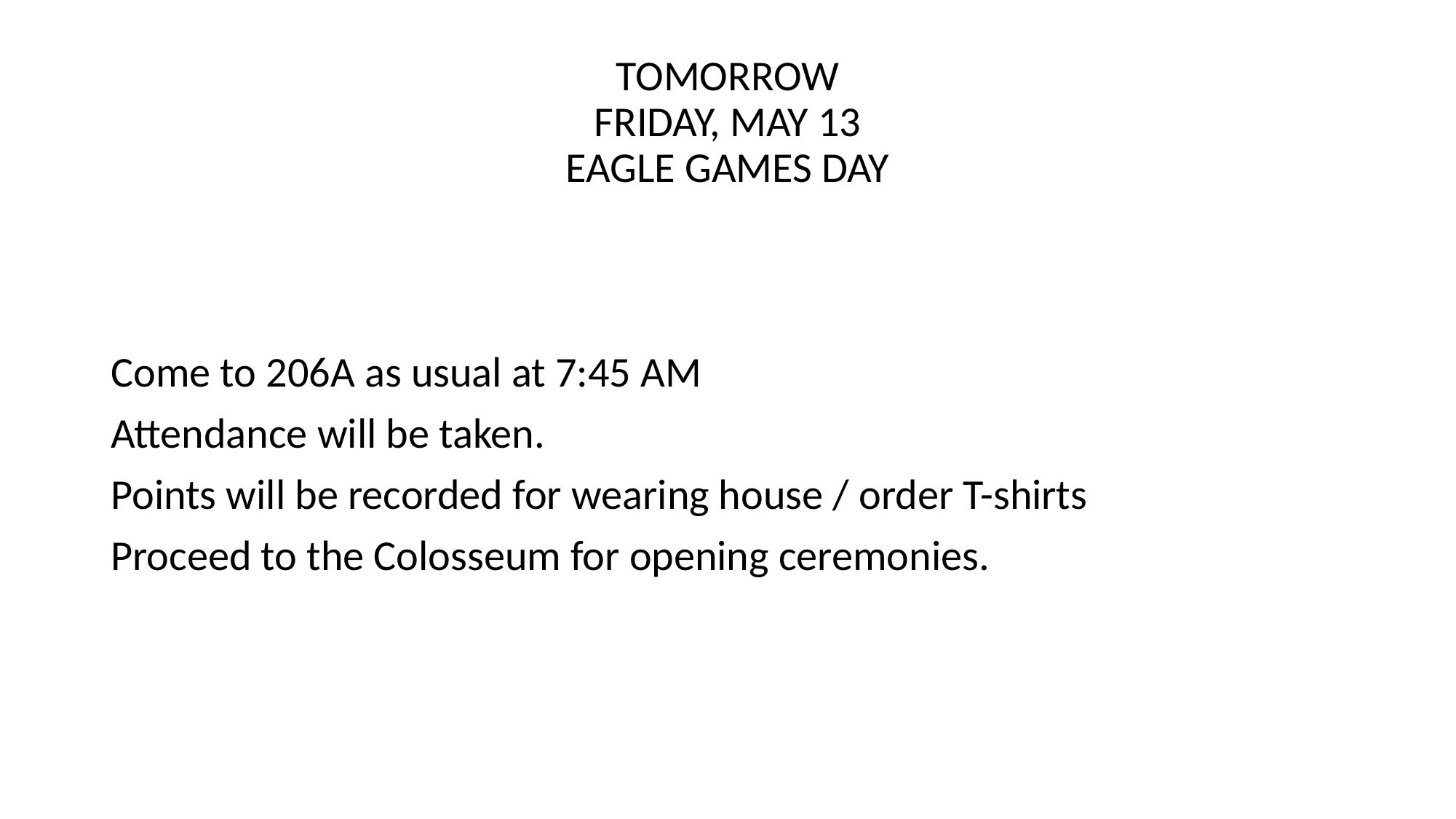

# TOMORROW FRIDAY, MAY 13 EAGLE GAMES DAY

Come to 206A as usual at 7:45 AM
Attendance will be taken.
Points will be recorded for wearing house / order T-shirts
Proceed to the Colosseum for opening ceremonies.